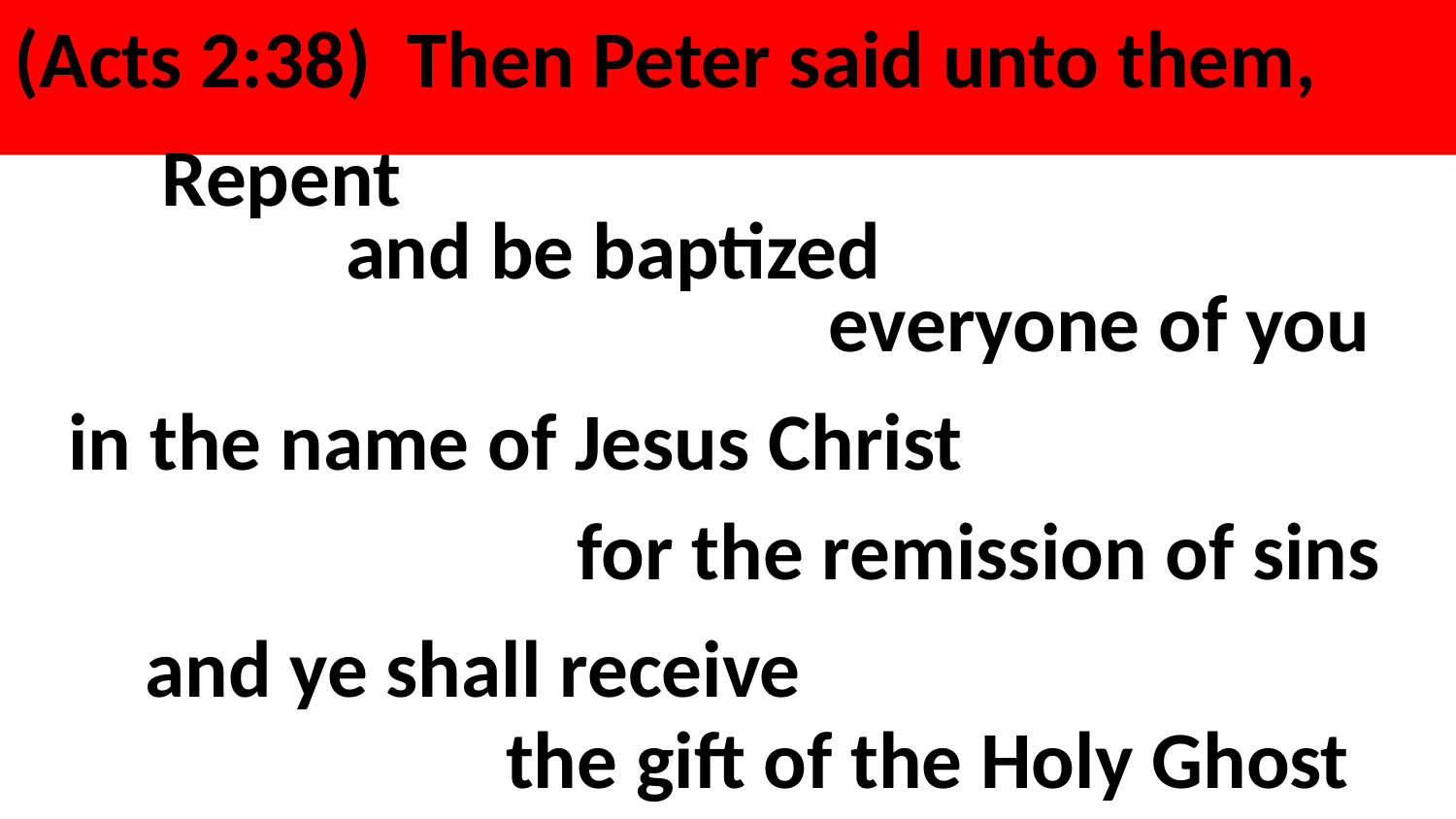

(Acts 2:38)  Then Peter said unto them,

Repent
and be baptized
everyone of you
in the name of Jesus Christ
for the remission of sins
and ye shall receive
the gift of the Holy Ghost